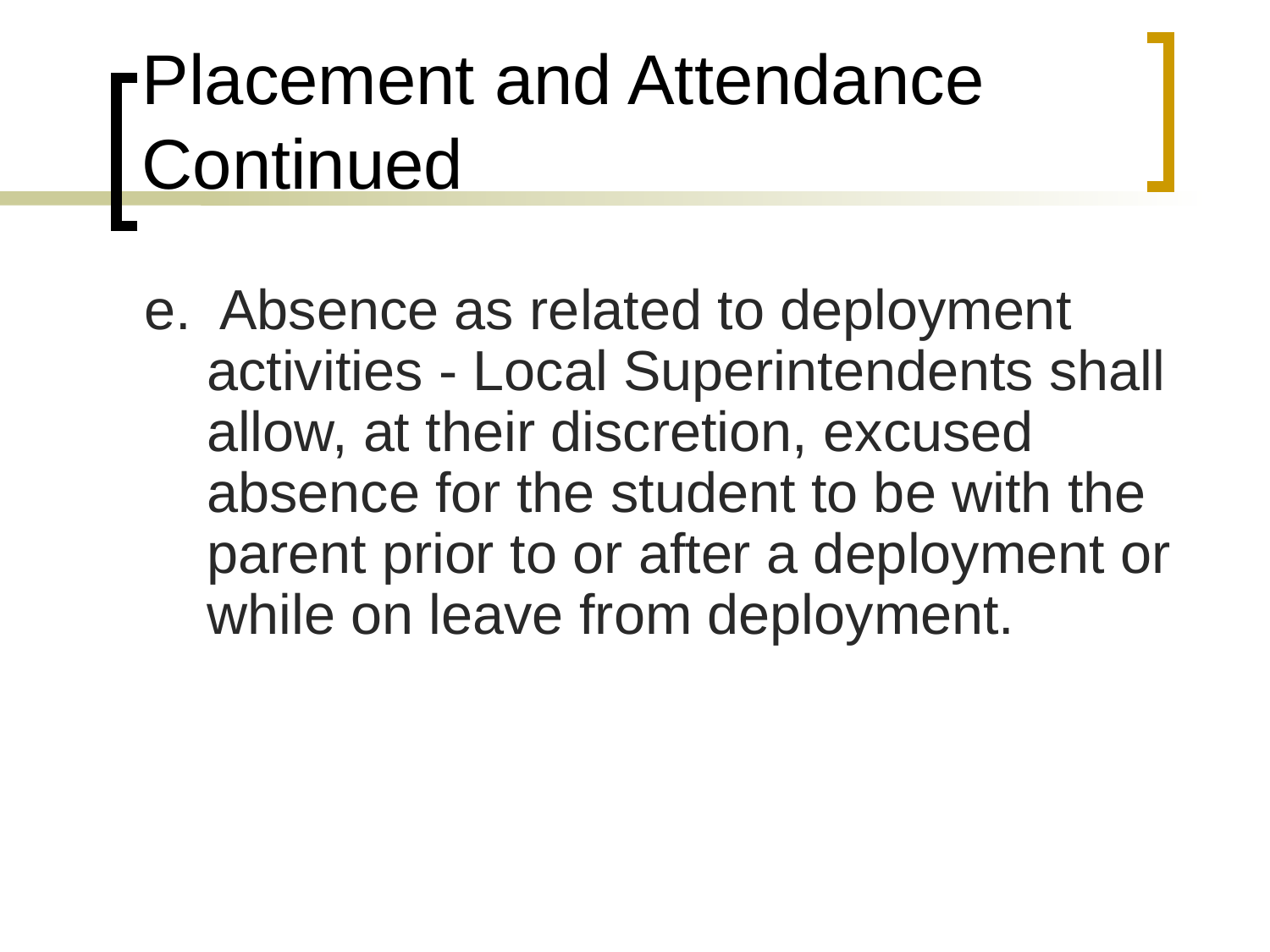

# Placement and Attendance Continued
e.  Absence as related to deployment activities - Local Superintendents shall allow, at their discretion, excused absence for the student to be with the parent prior to or after a deployment or while on leave from deployment.